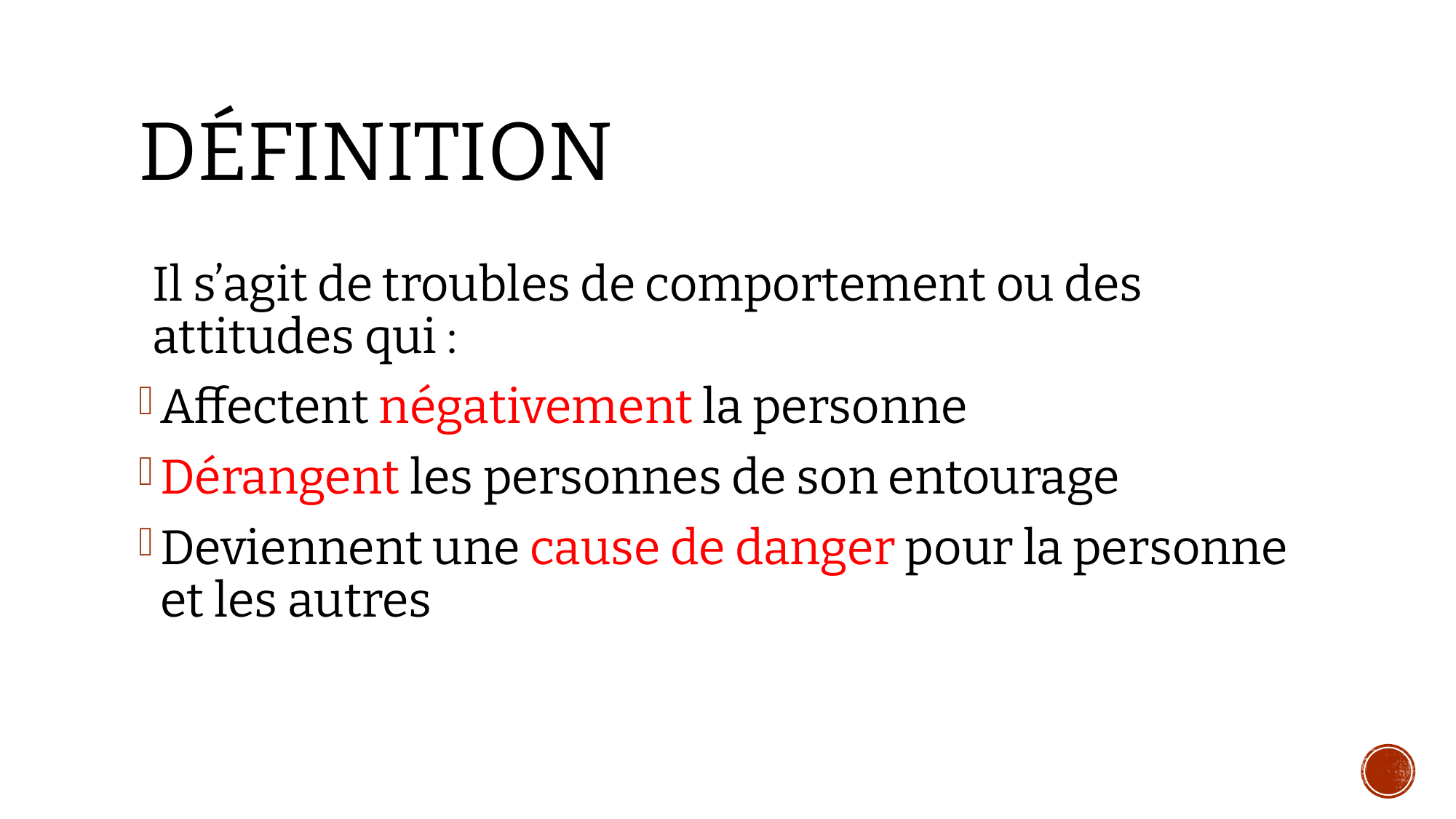

# Définition
Il s’agit de troubles de comportement ou des attitudes qui :
Affectent négativement la personne
Dérangent les personnes de son entourage
Deviennent une cause de danger pour la personne et les autres